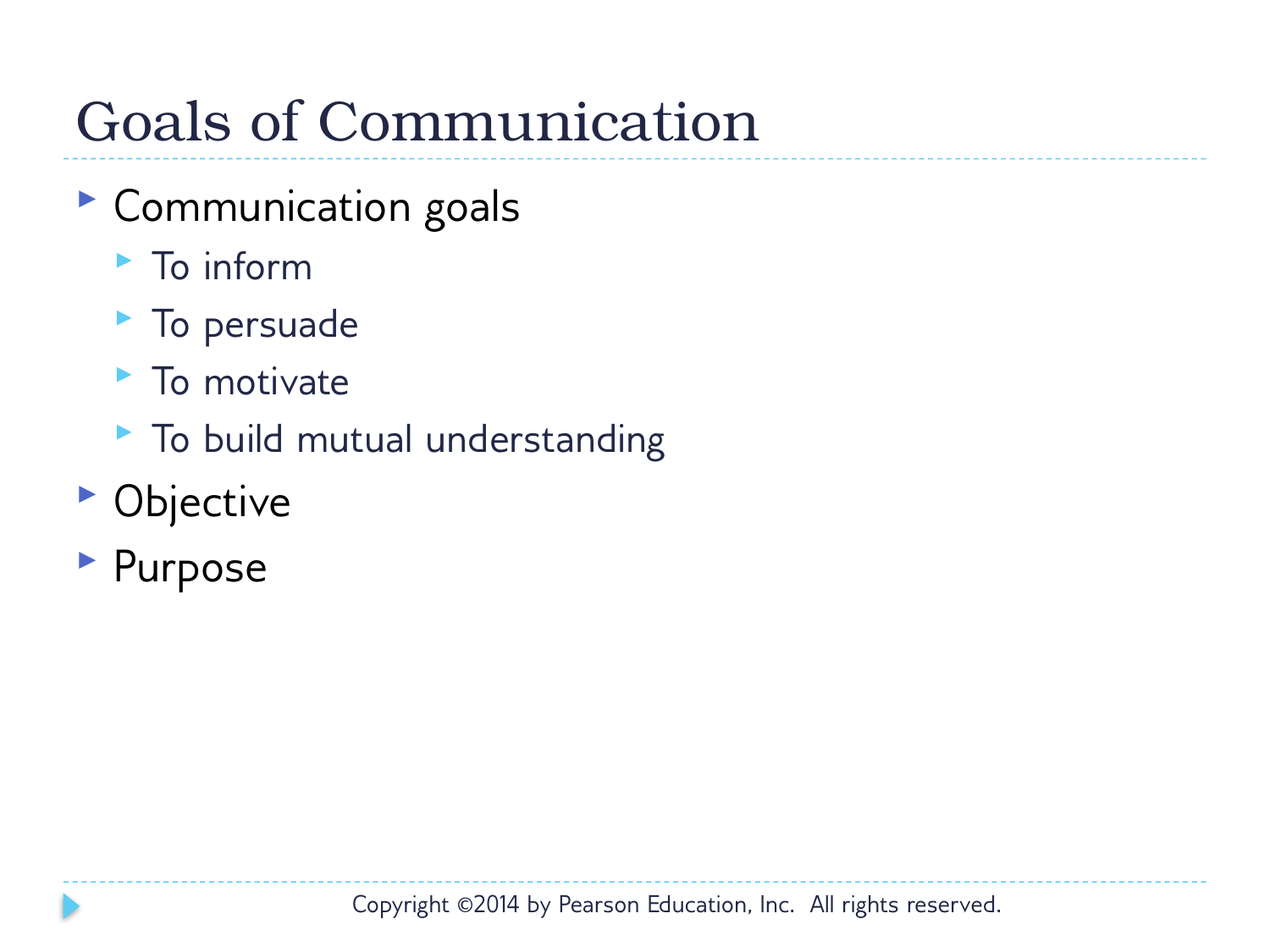

# Goals of Communication
Communication goals
To inform
To persuade
To motivate
To build mutual understanding
Objective
Purpose

Copyright ©2014 by Pearson Education, Inc.  All rights reserved.